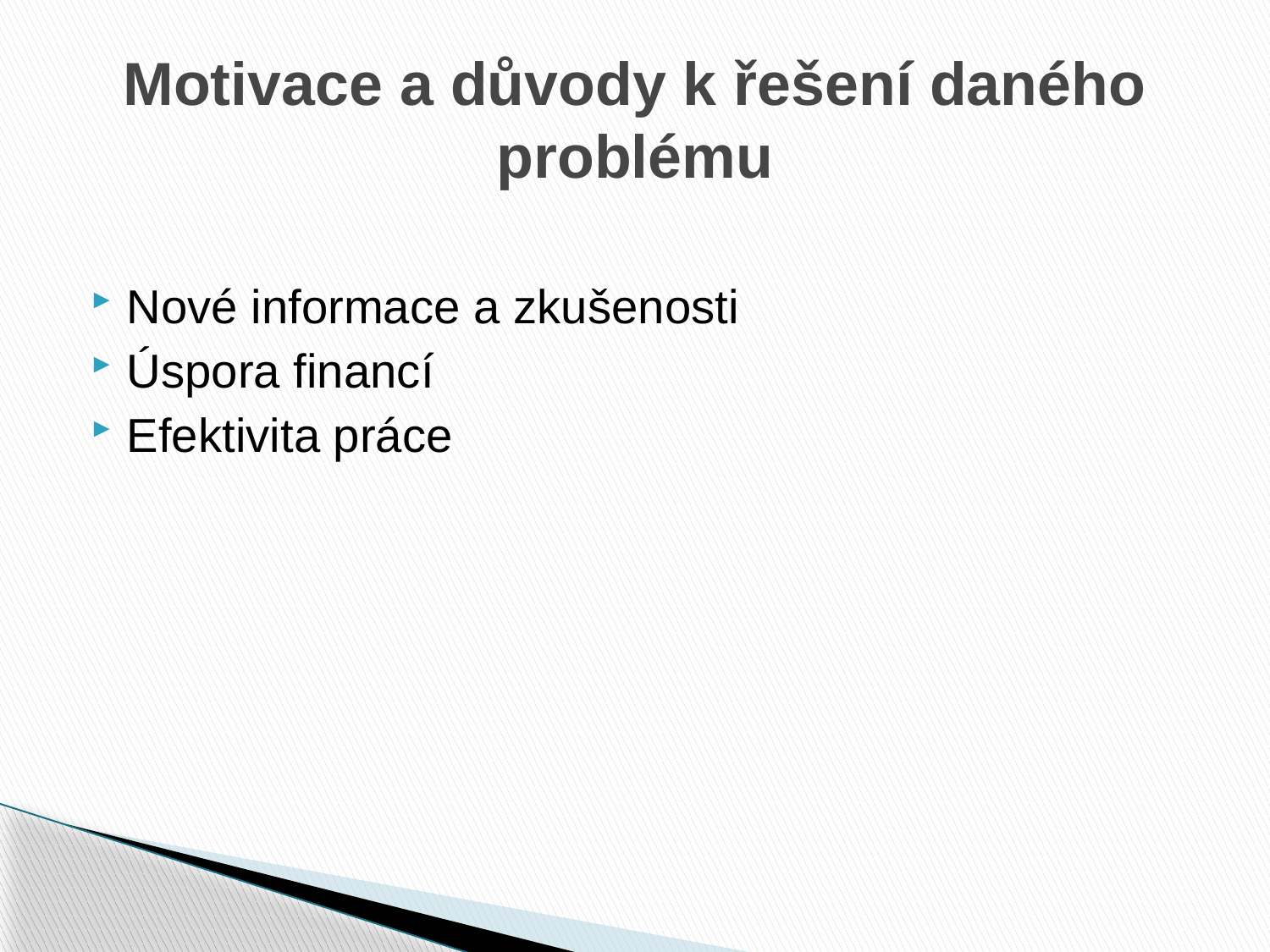

# Motivace a důvody k řešení daného problému

Nové informace a zkušenosti
Úspora financí
Efektivita práce